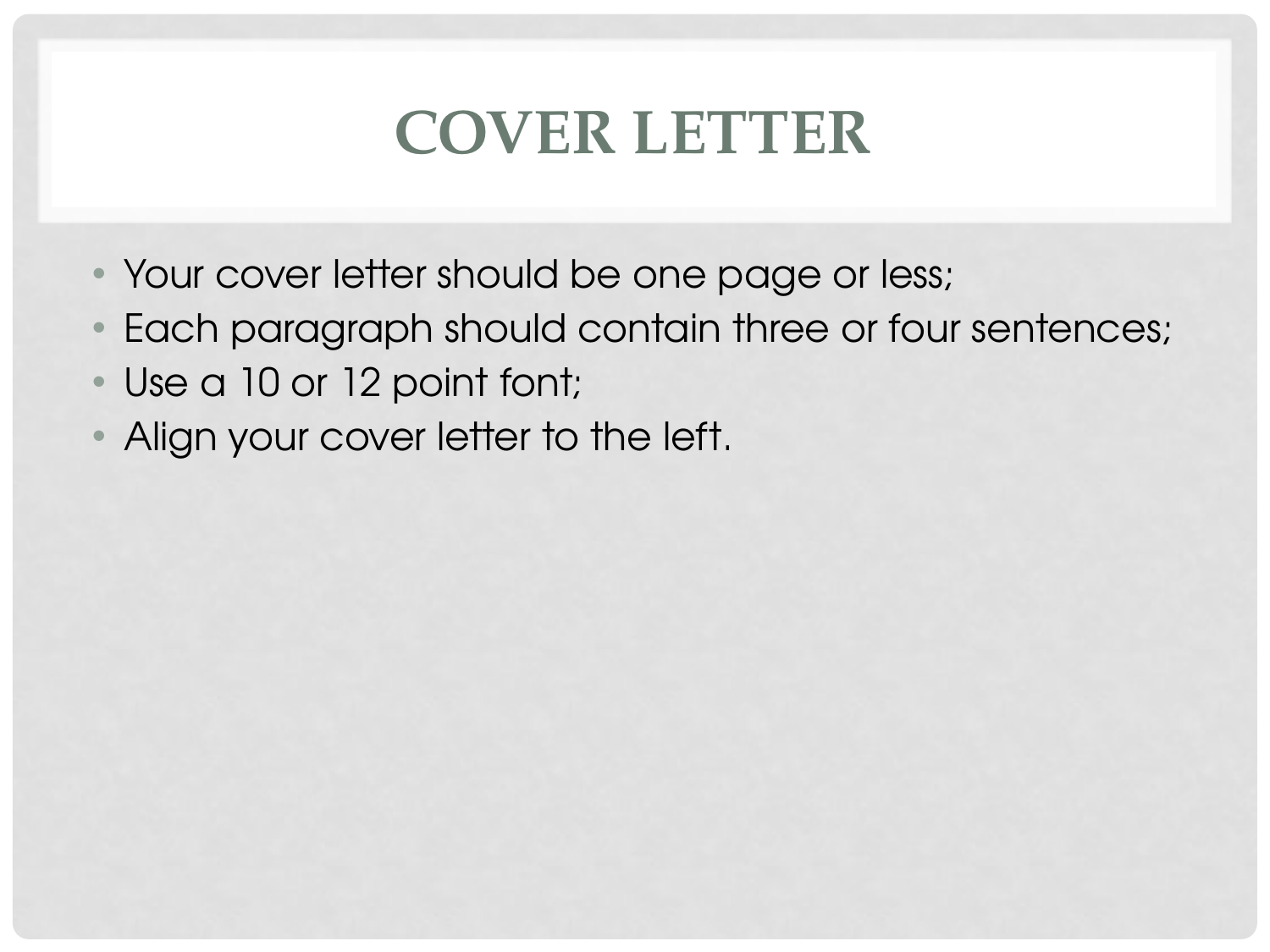

# Cover Letter
Your cover letter should be one page or less;
Each paragraph should contain three or four sentences;
Use a 10 or 12 point font;
Align your cover letter to the left.